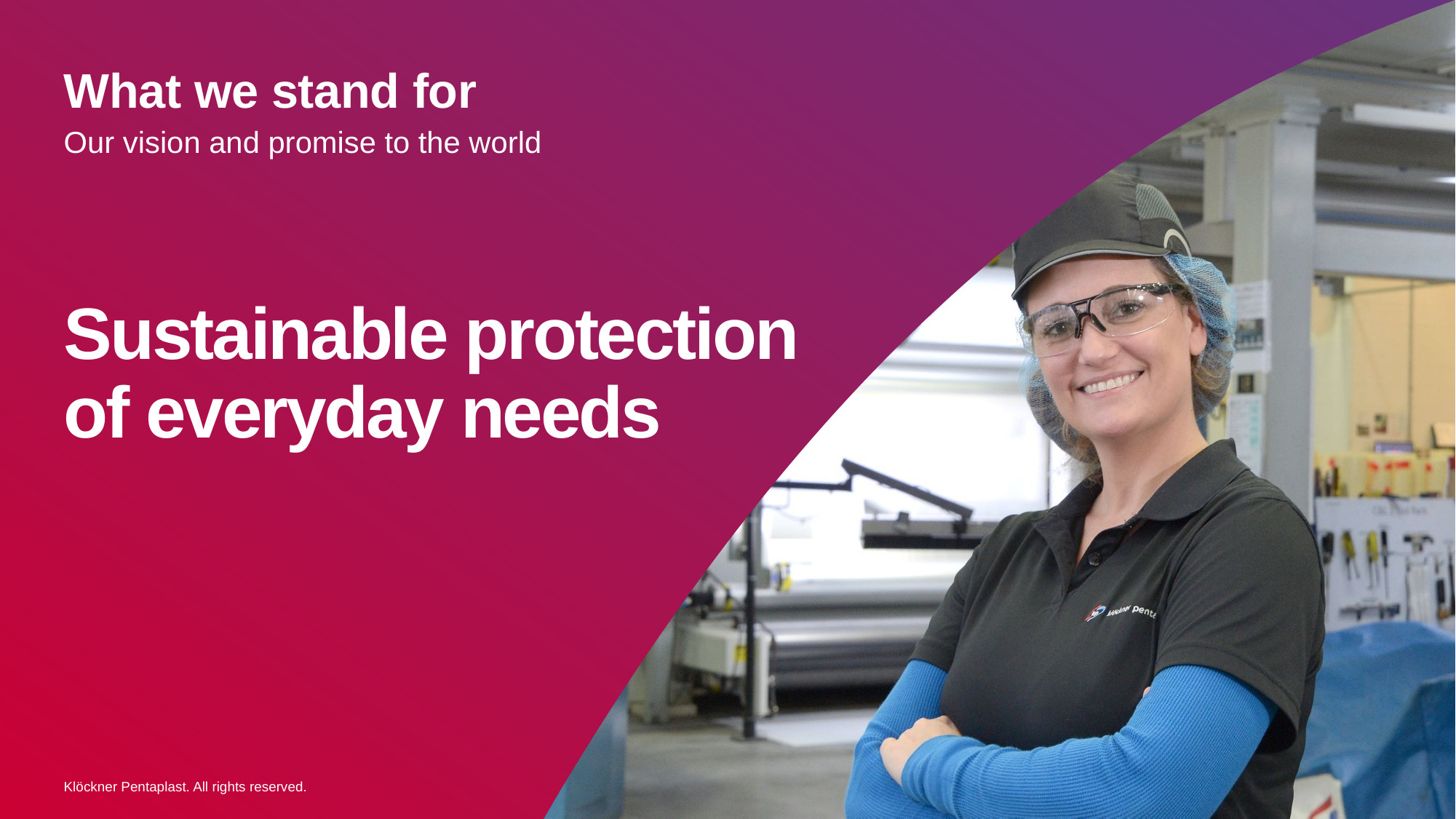

What we stand for
Our vision and promise to the world
# Sustainable protection of everyday needs
Klöckner Pentaplast. All rights reserved.
6